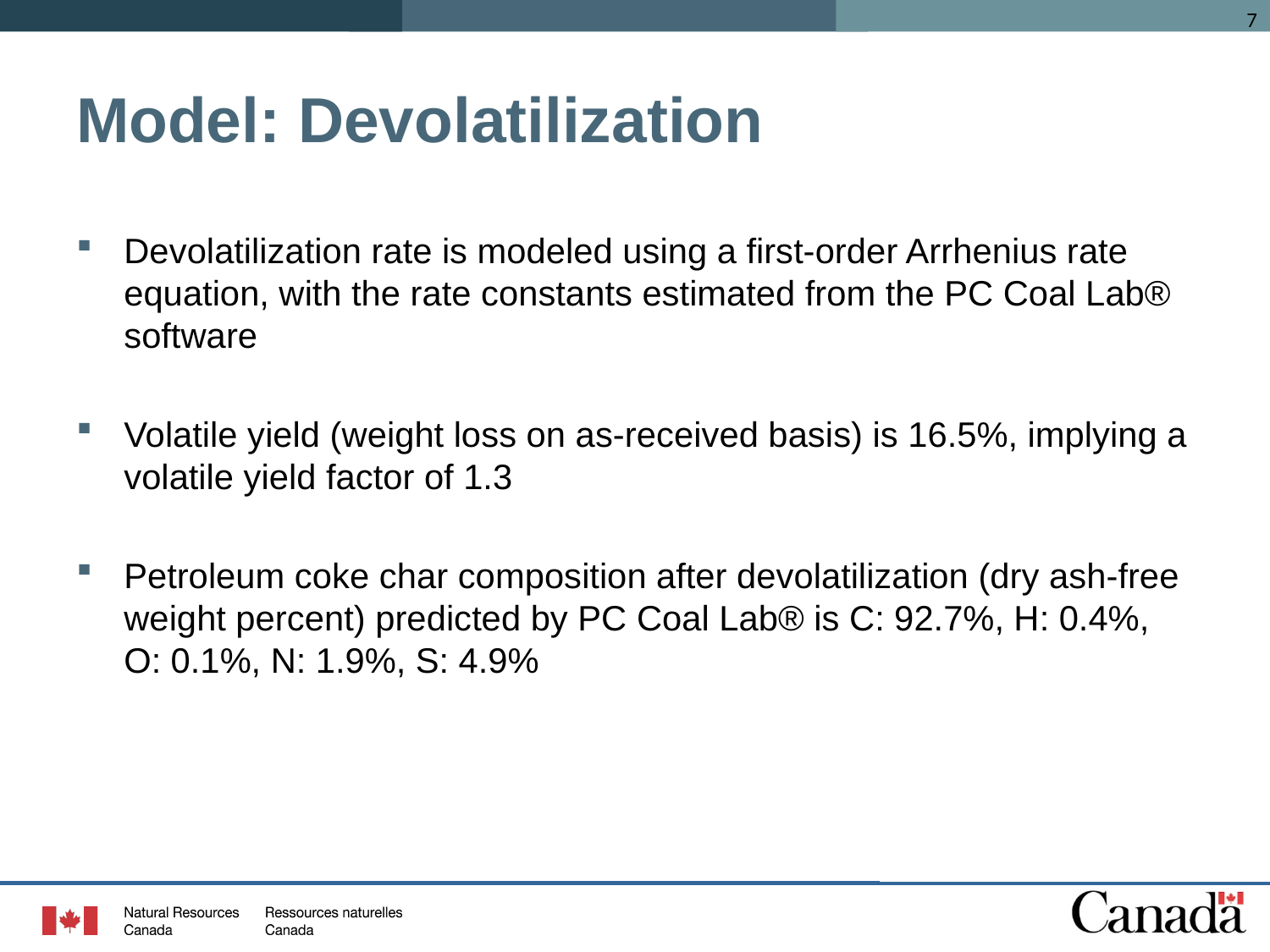

# Model: Devolatilization
Devolatilization rate is modeled using a first-order Arrhenius rate equation, with the rate constants estimated from the PC Coal Lab® software

Volatile yield (weight loss on as-received basis) is 16.5%, implying a volatile yield factor of 1.3

Petroleum coke char composition after devolatilization (dry ash-free weight percent) predicted by PC Coal Lab® is C: 92.7%, H: 0.4%, O: 0.1%, N: 1.9%, S: 4.9%